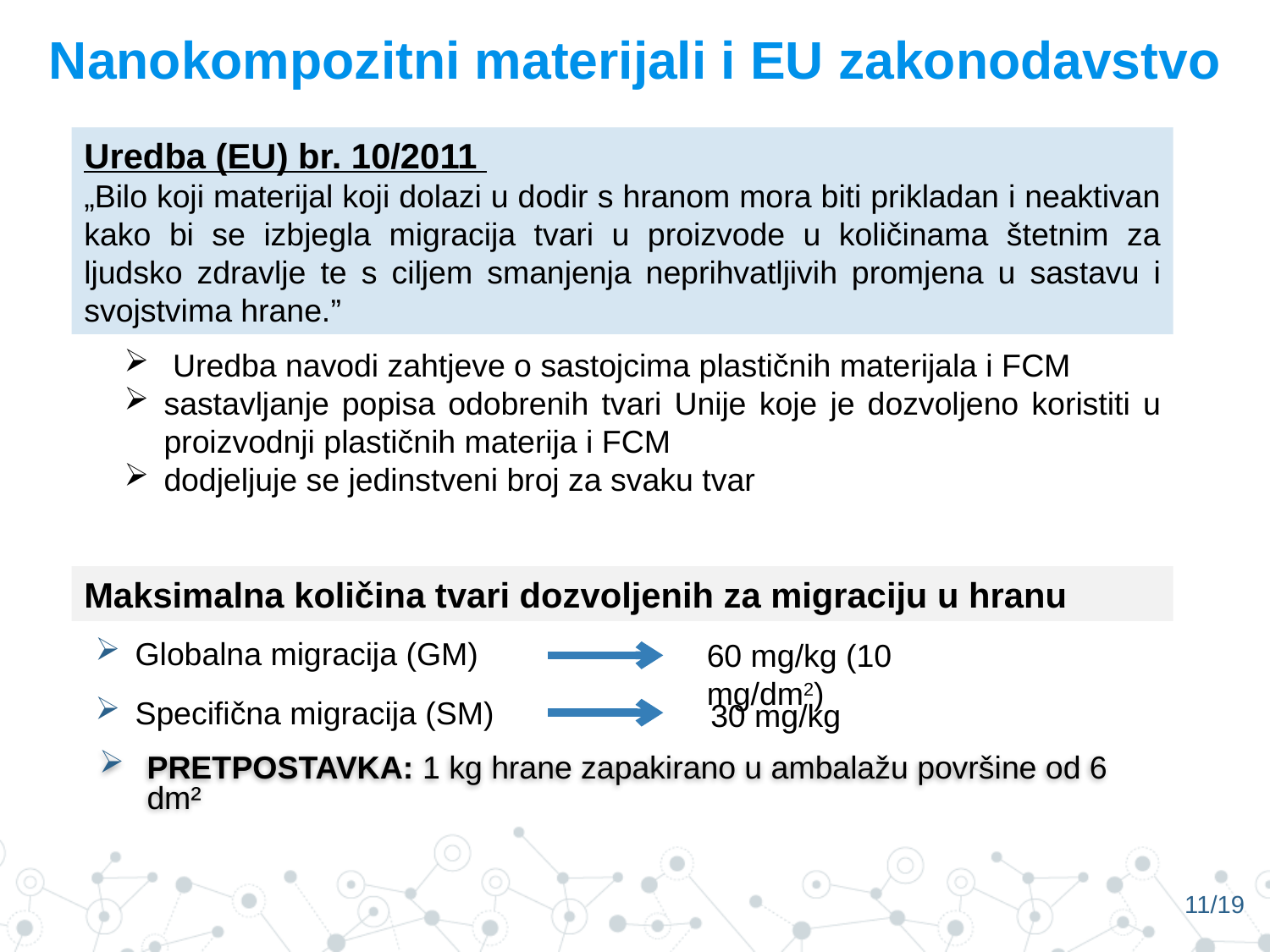

Nanokompozitni materijali i EU zakonodavstvo
Uredba (EU) br. 10/2011
„Bilo koji materijal koji dolazi u dodir s hranom mora biti prikladan i neaktivan kako bi se izbjegla migracija tvari u proizvode u količinama štetnim za ljudsko zdravlje te s ciljem smanjenja neprihvatljivih promjena u sastavu i svojstvima hrane.”
 Uredba navodi zahtjeve o sastojcima plastičnih materijala i FCM
sastavljanje popisa odobrenih tvari Unije koje je dozvoljeno koristiti u proizvodnji plastičnih materija i FCM
dodjeljuje se jedinstveni broj za svaku tvar
Maksimalna količina tvari dozvoljenih za migraciju u hranu

Globalna migracija (GM)
Specifična migracija (SM)
60 mg/kg (10 mg/dm2)
30 mg/kg
PRETPOSTAVKA: 1 kg hrane zapakirano u ambalažu površine od 6 dm²
11/19